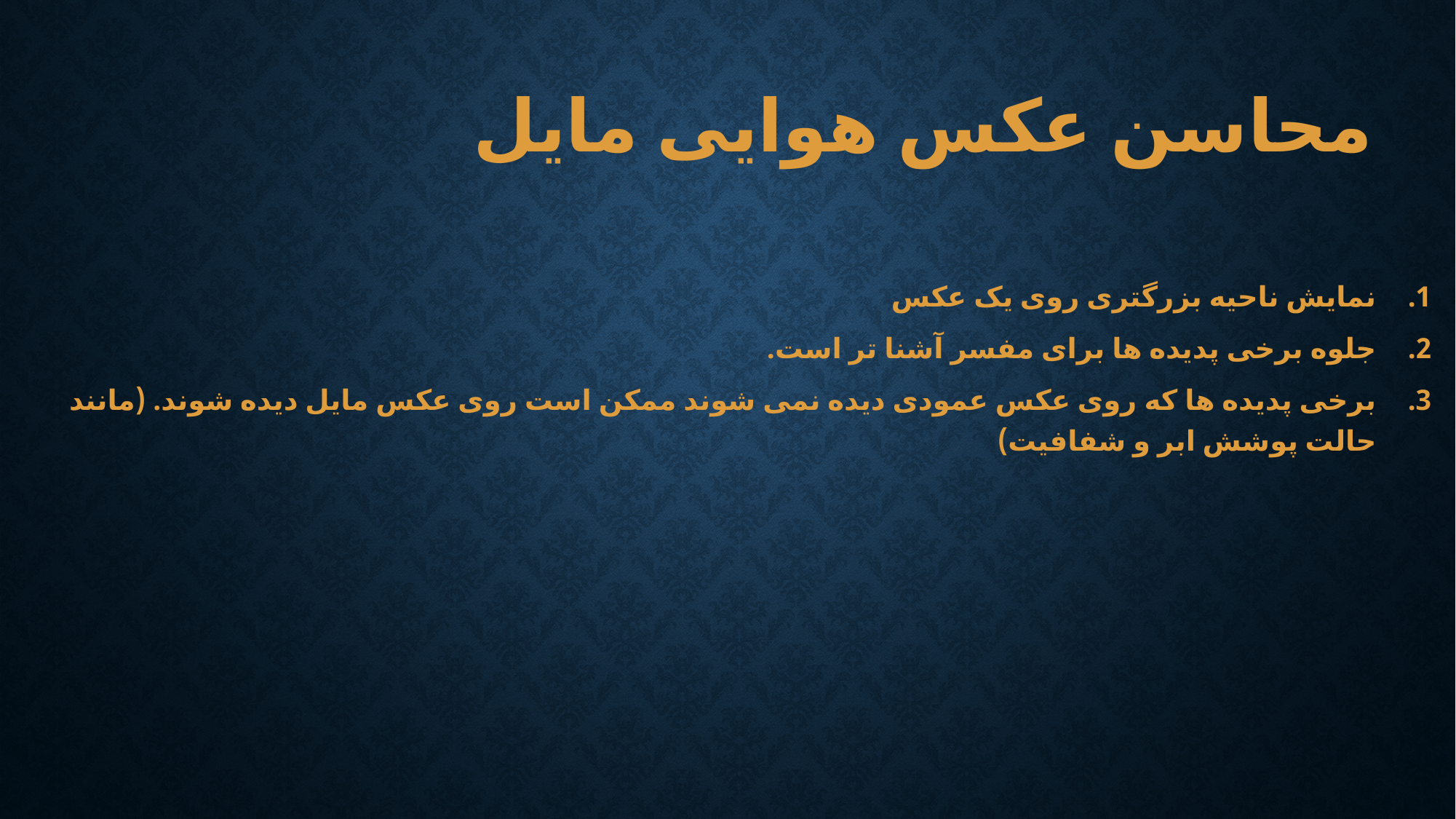

# محاسن عکس هوایی مایل
نمایش ناحیه بزرگتری روی یک عکس
جلوه برخی پدیده ها برای مفسر آشنا تر است.
برخی پدیده ها که روی عکس عمودی دیده نمی شوند ممکن است روی عکس مایل دیده شوند. (مانند حالت پوشش ابر و شفافیت)